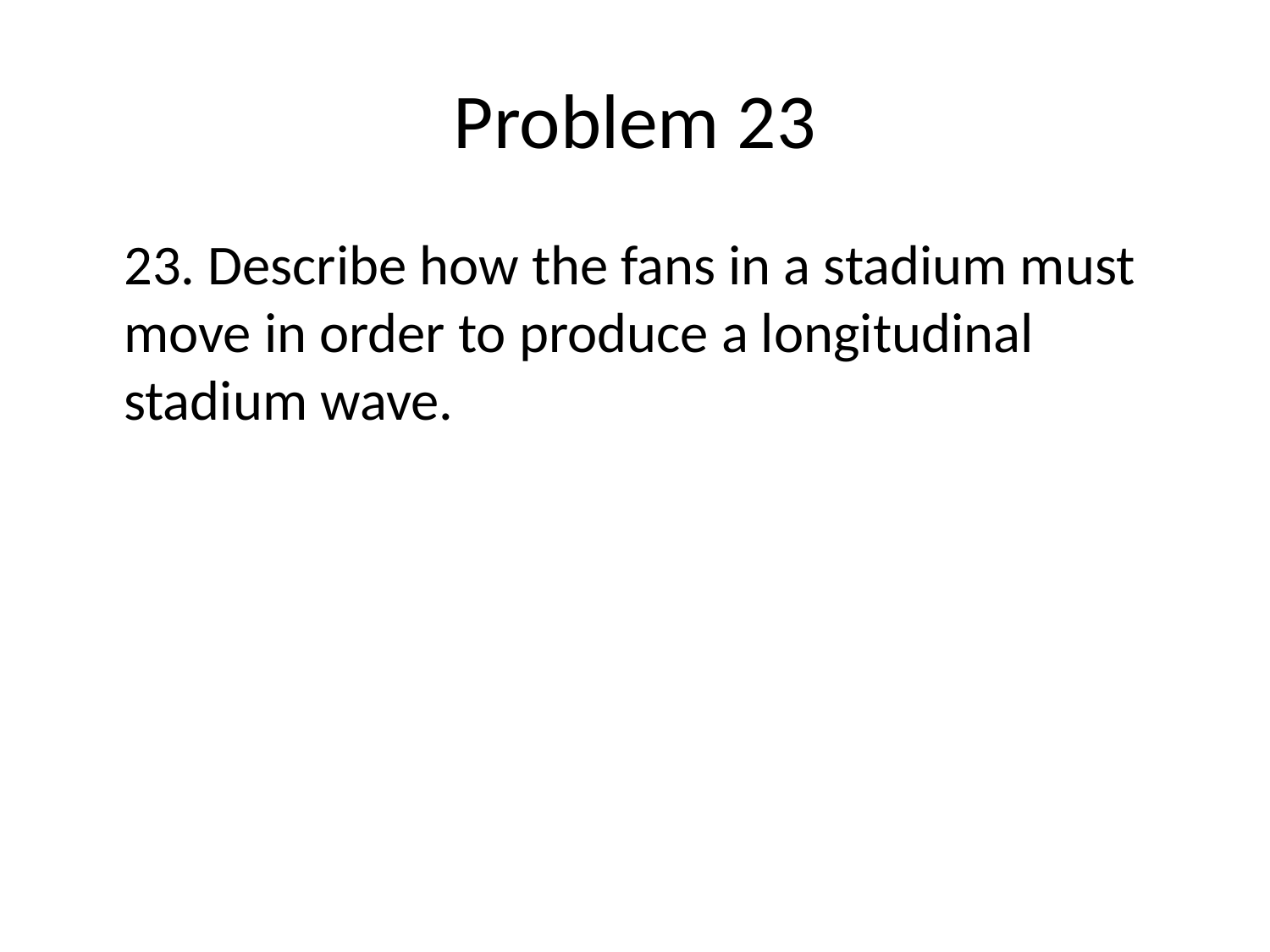

# Problem 23
	23. Describe how the fans in a stadium must move in order to produce a longitudinal stadium wave.